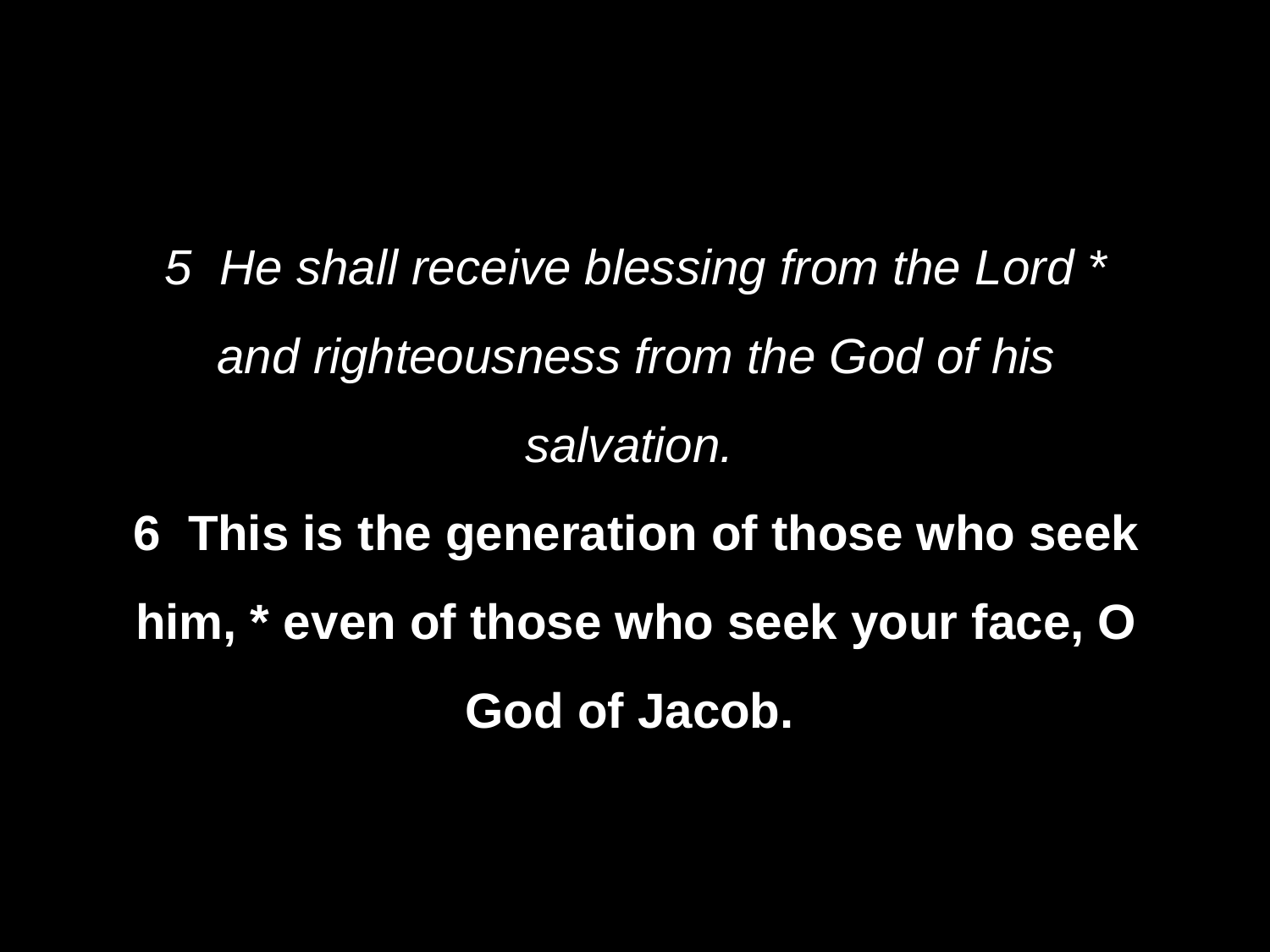

# 5  He shall receive blessing from the Lord * and righteousness from the God of his salvation.
6  This is the generation of those who seek him, * even of those who seek your face, O God of Jacob.